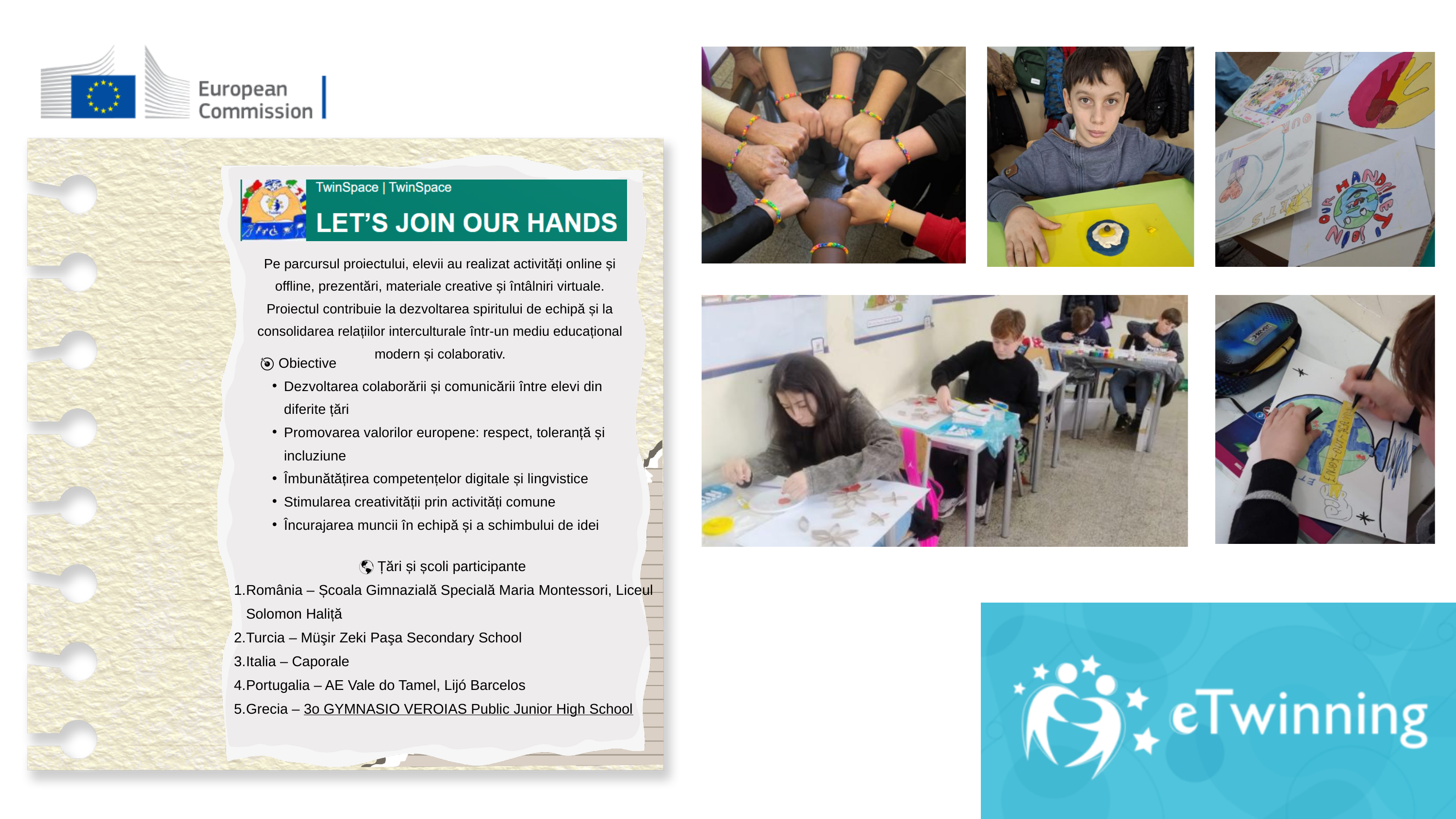

Pe parcursul proiectului, elevii au realizat activități online și offline, prezentări, materiale creative și întâlniri virtuale. Proiectul contribuie la dezvoltarea spiritului de echipă și la consolidarea relațiilor interculturale într-un mediu educațional modern și colaborativ.

🎯 Obiective
Dezvoltarea colaborării și comunicării între elevi din diferite țări
Promovarea valorilor europene: respect, toleranță și incluziune
Îmbunătățirea competențelor digitale și lingvistice
Stimularea creativității prin activități comune
Încurajarea muncii în echipă și a schimbului de idei

🌎 Țări și școli participante
România – Școala Gimnazială Specială Maria Montessori, Liceul Solomon Haliță
Turcia – Müşir Zeki Paşa Secondary School
Italia – Caporale
Portugalia – AE Vale do Tamel, Lijó Barcelos
Grecia – 3o GYMNASIO VEROIAS Public Junior High School